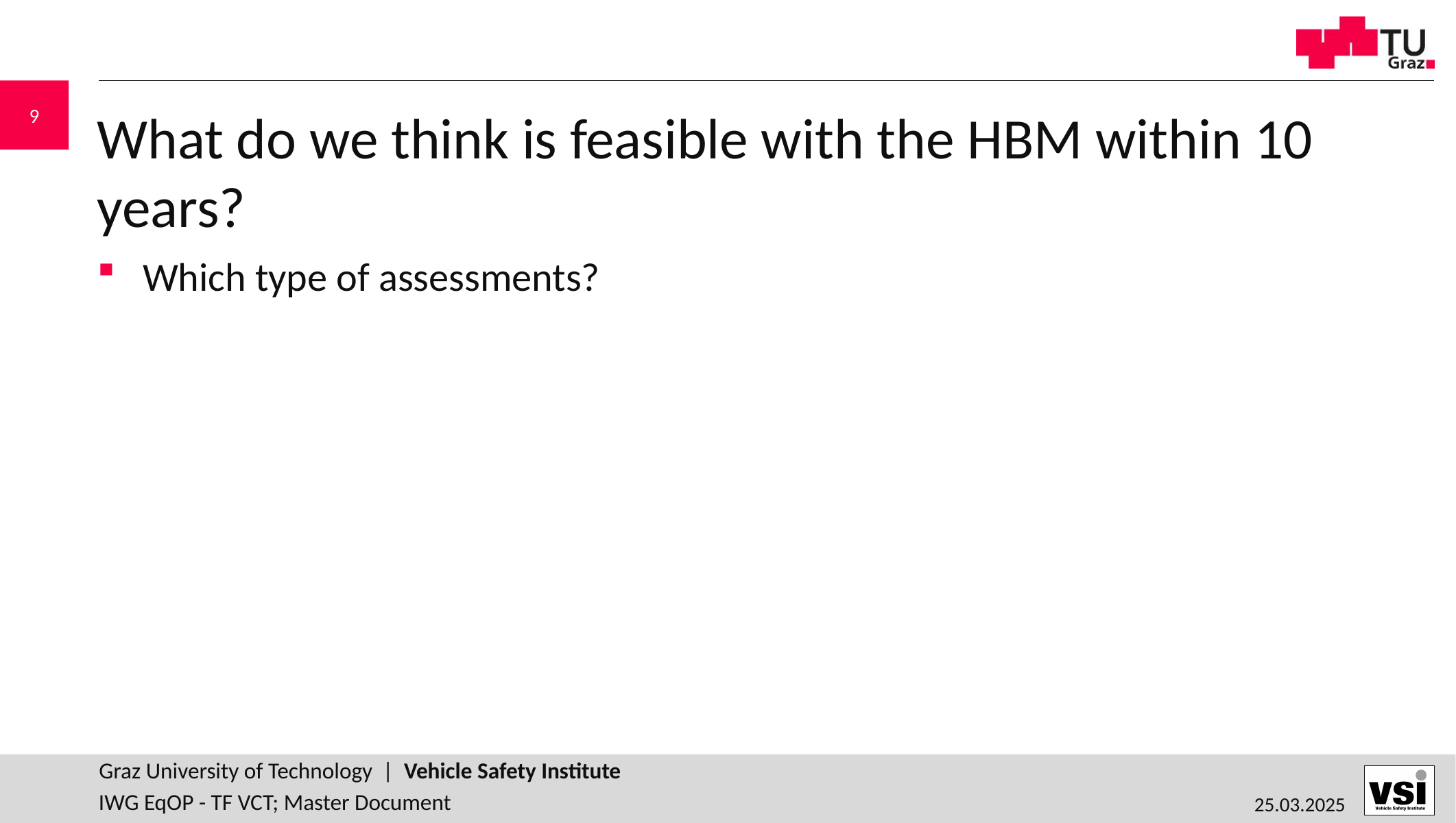

# What do we think is feasible with the HBM within 10 years?
Which type of assessments?

IWG EqOP - TF VCT; Master Document